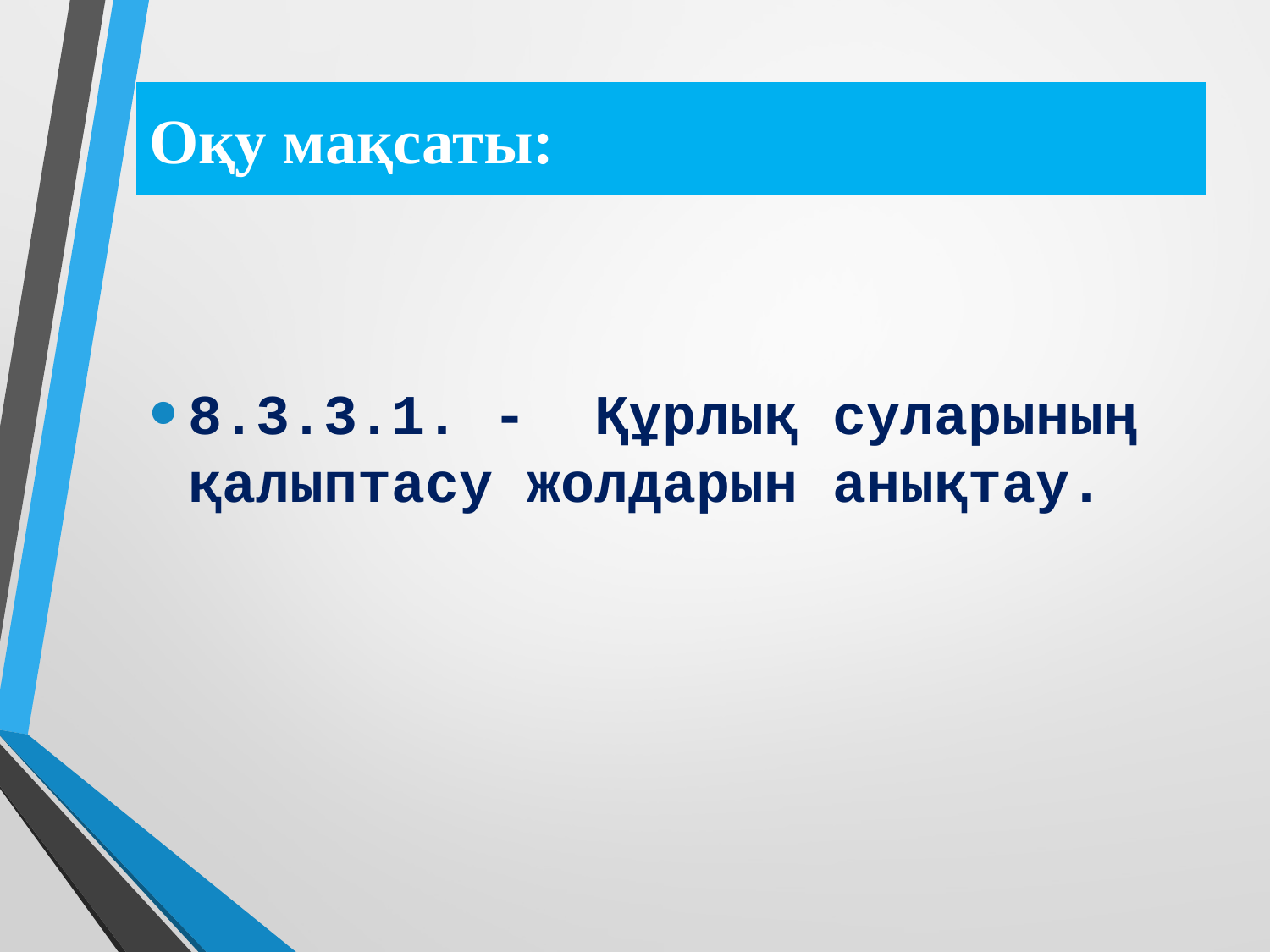

#
Оқу мақсаты:
8.3.3.1. -  Құрлық суларының қалыптасу жолдарын анықтау.